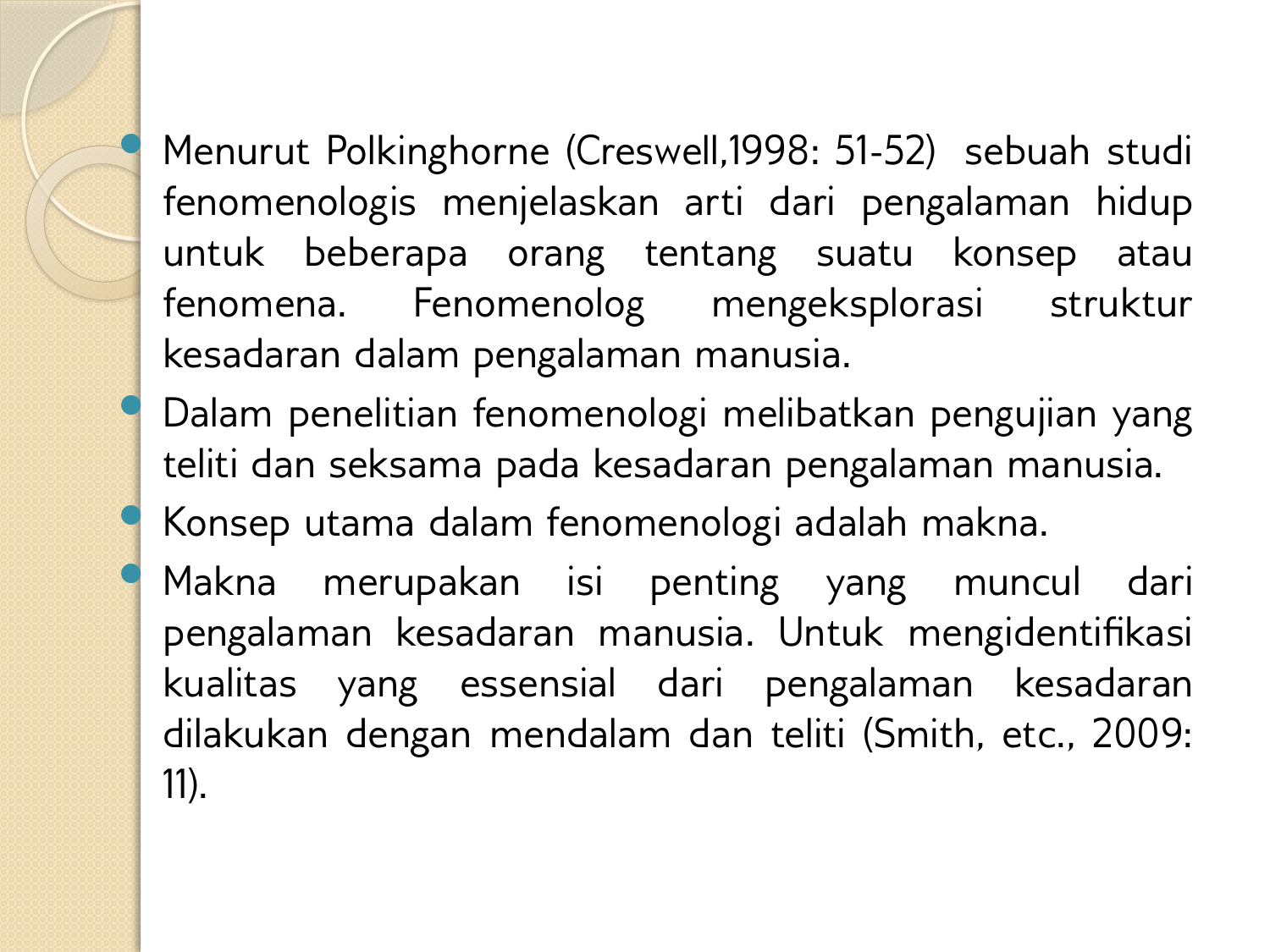

Menurut Polkinghorne (Creswell,1998: 51-52)  sebuah studi fenomenologis menjelaskan arti dari pengalaman hidup untuk beberapa orang tentang suatu konsep atau fenomena. Fenomenolog mengeksplorasi struktur kesadaran dalam pengalaman manusia.
Dalam penelitian fenomenologi melibatkan pengujian yang teliti dan seksama pada kesadaran pengalaman manusia.
Konsep utama dalam fenomenologi adalah makna.
Makna merupakan isi penting yang muncul dari pengalaman kesadaran manusia. Untuk mengidentifikasi kualitas yang essensial dari pengalaman kesadaran dilakukan dengan mendalam dan teliti (Smith, etc., 2009: 11).